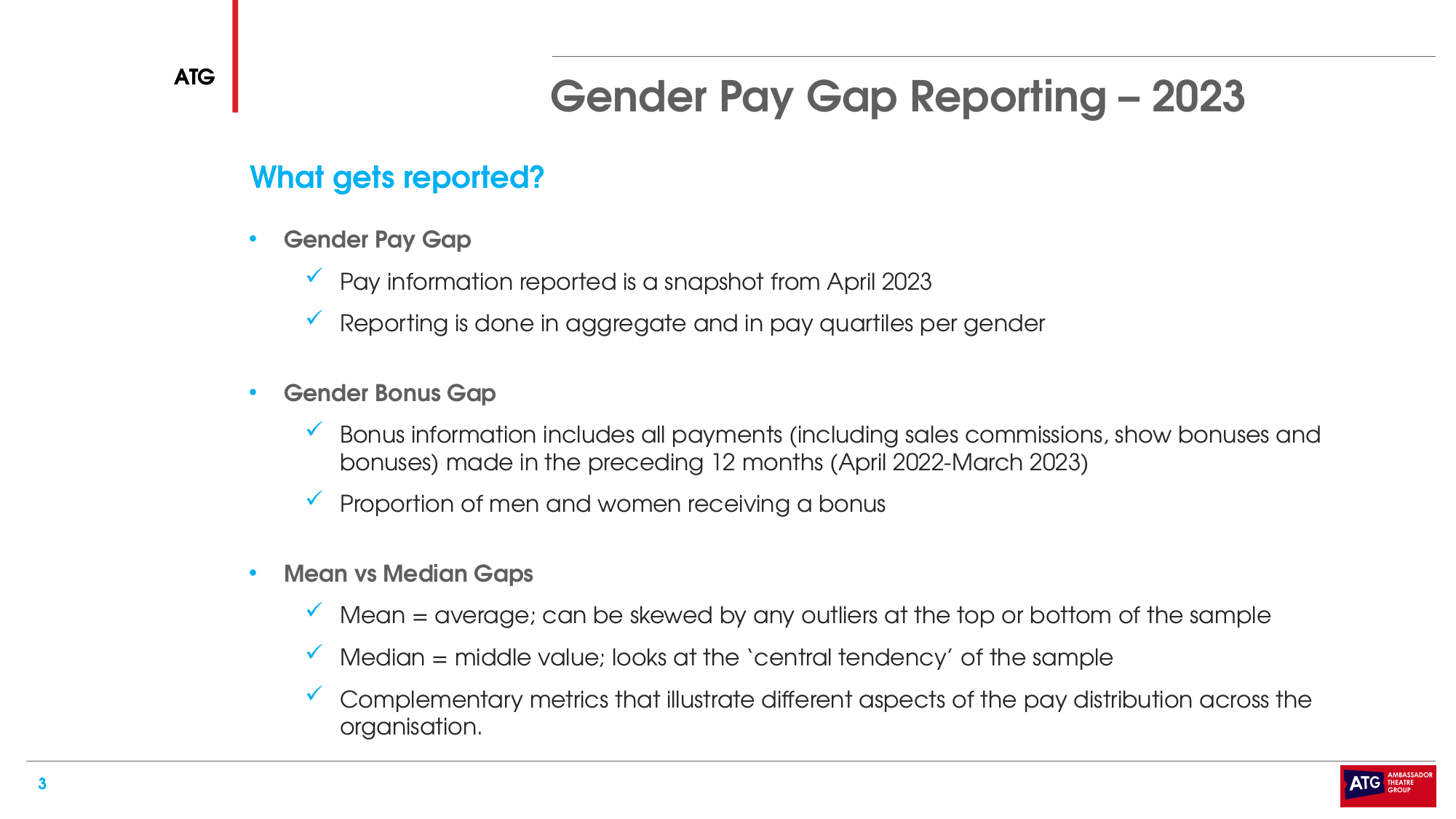

Gender Pay Gap Reporting – 2023
What gets reported?
Gender Pay Gap
Pay information reported is a snapshot from April 2023
Reporting is done in aggregate and in pay quartiles per gender

Gender Bonus Gap
Bonus information includes all payments (including sales commissions, show bonuses and bonuses) made in the preceding 12 months (April 2022-March 2023)
Proportion of men and women receiving a bonus

Mean vs Median Gaps
Mean = average; can be skewed by any outliers at the top or bottom of the sample
Median = middle value; looks at the ‘central tendency’ of the sample
Complementary metrics that illustrate different aspects of the pay distribution across the organisation.